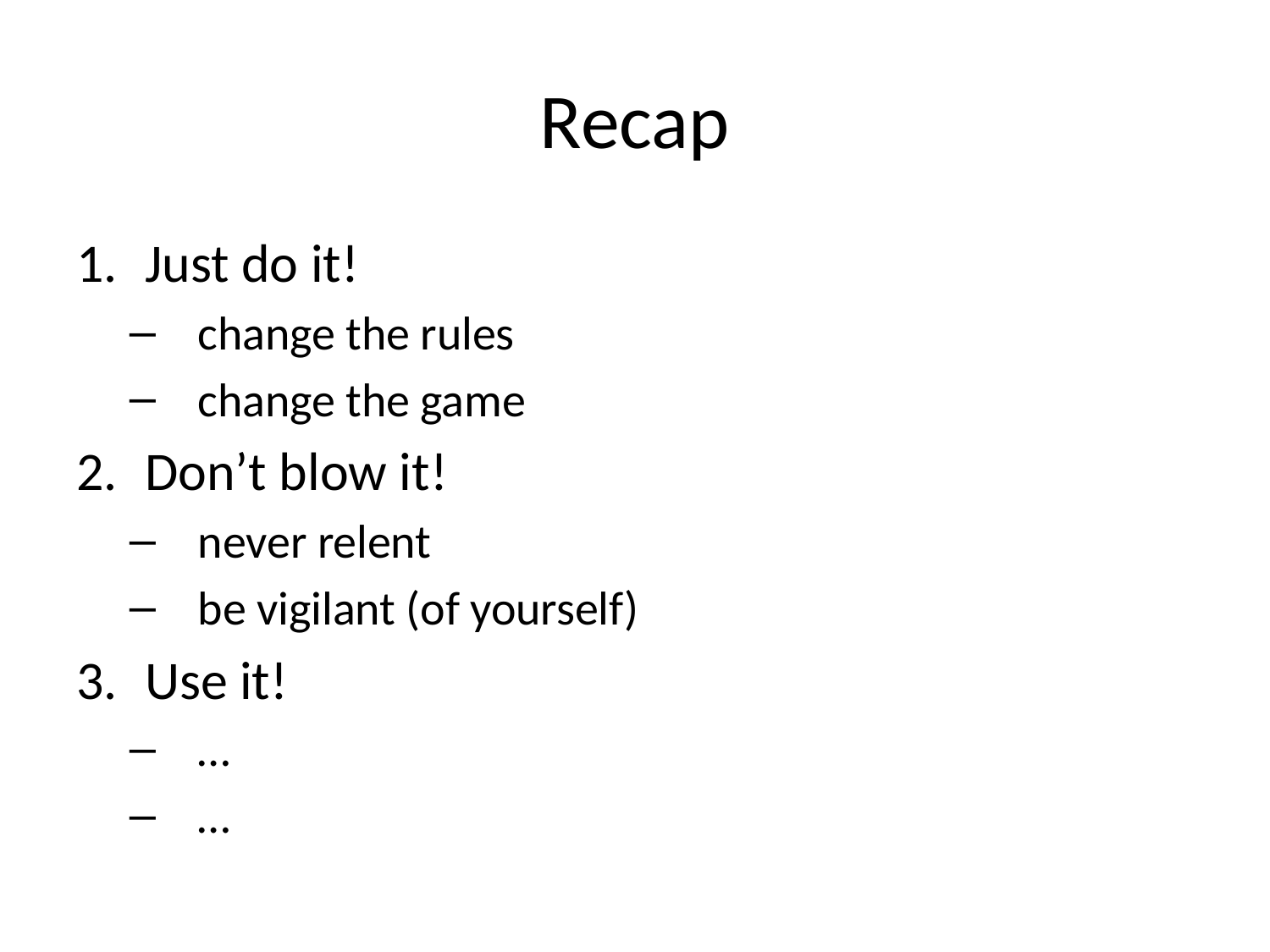

# Recap
Just do it!
change the rules
change the game
Don’t blow it!
never relent
be vigilant (of yourself)
Use it!
…
…